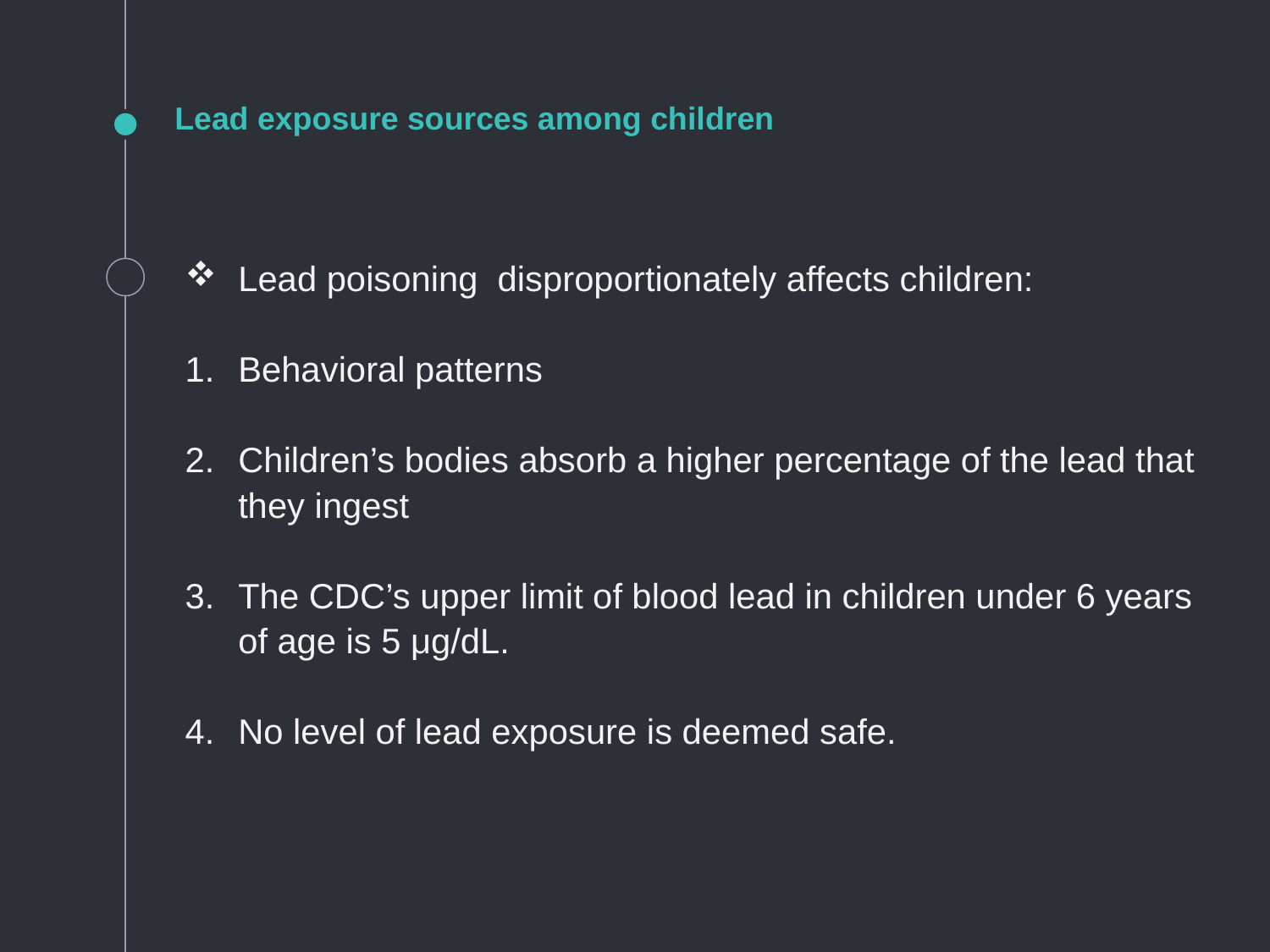

# Lead exposure sources among children
Lead poisoning  disproportionately affects children:

Behavioral patterns
Children’s bodies absorb a higher percentage of the lead that they ingest

The CDC’s upper limit of blood lead in children under 6 years of age is 5 μg/dL.

No level of lead exposure is deemed safe.